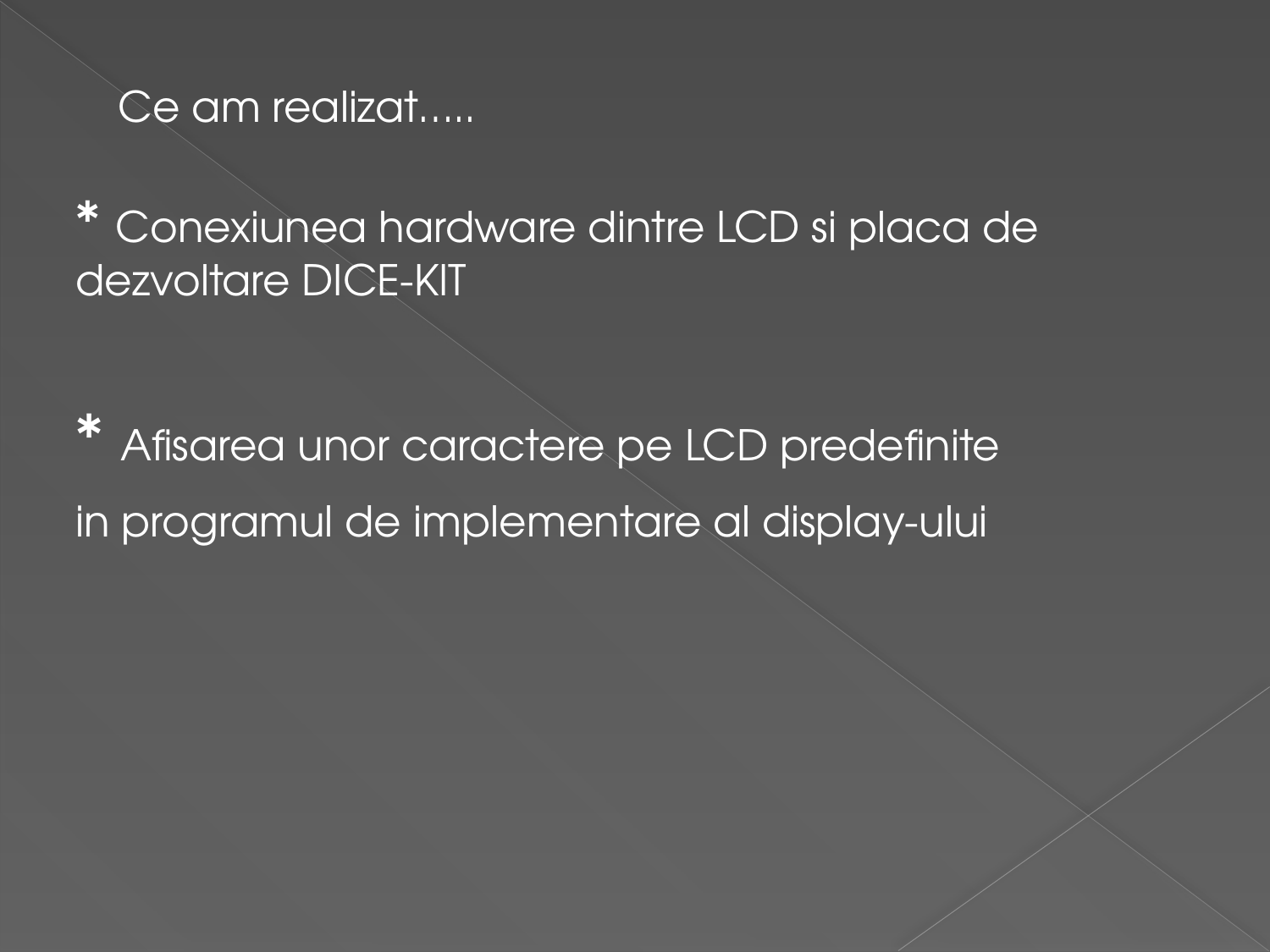

Ce am realizat…..
* Conexiunea hardware dintre LCD si placa de dezvoltare DICE-KIT
* Afisarea unor caractere pe LCD predefinite in programul de implementare al display-ului